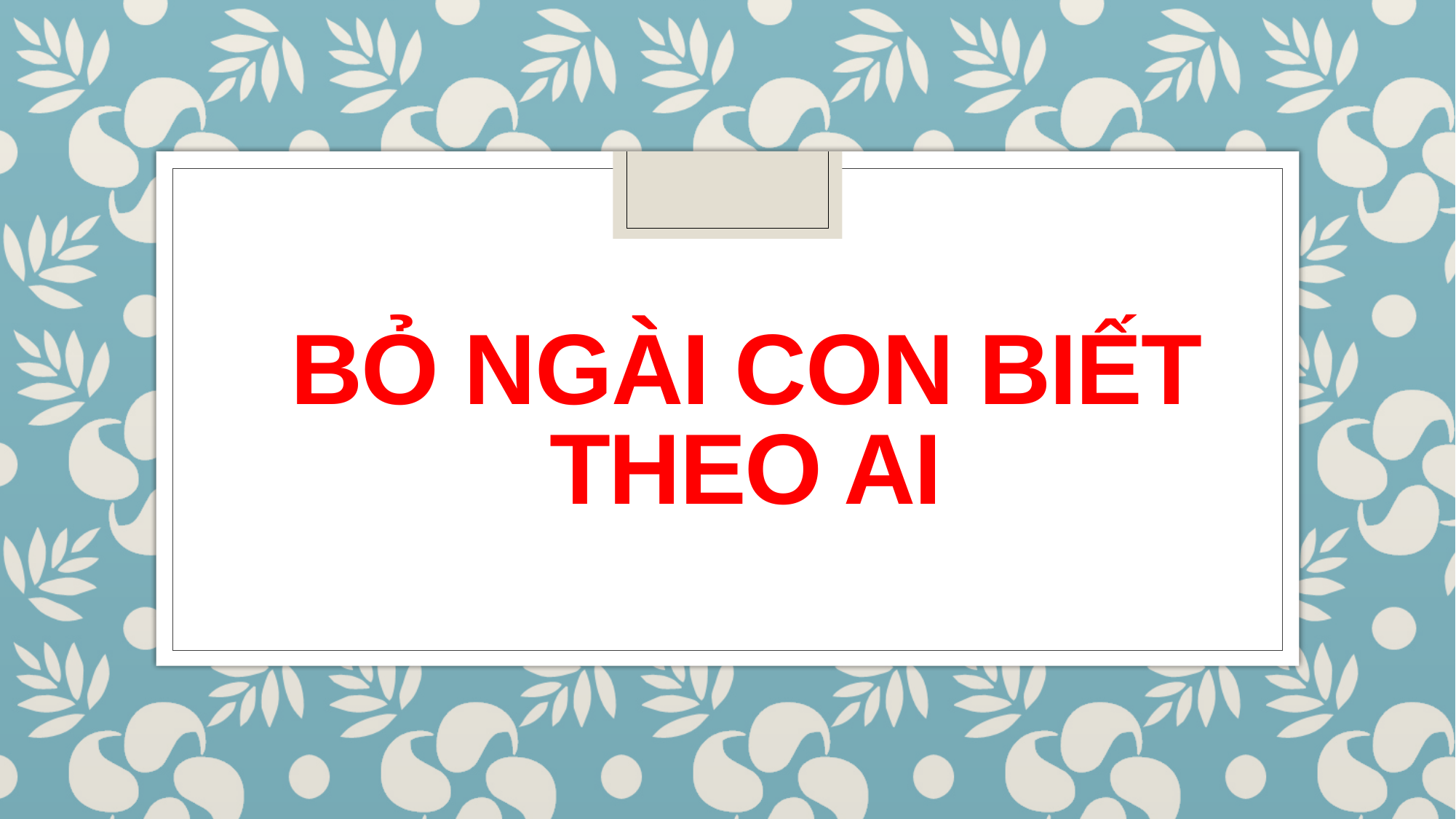

# Bỏ Ngài con biết theo ai